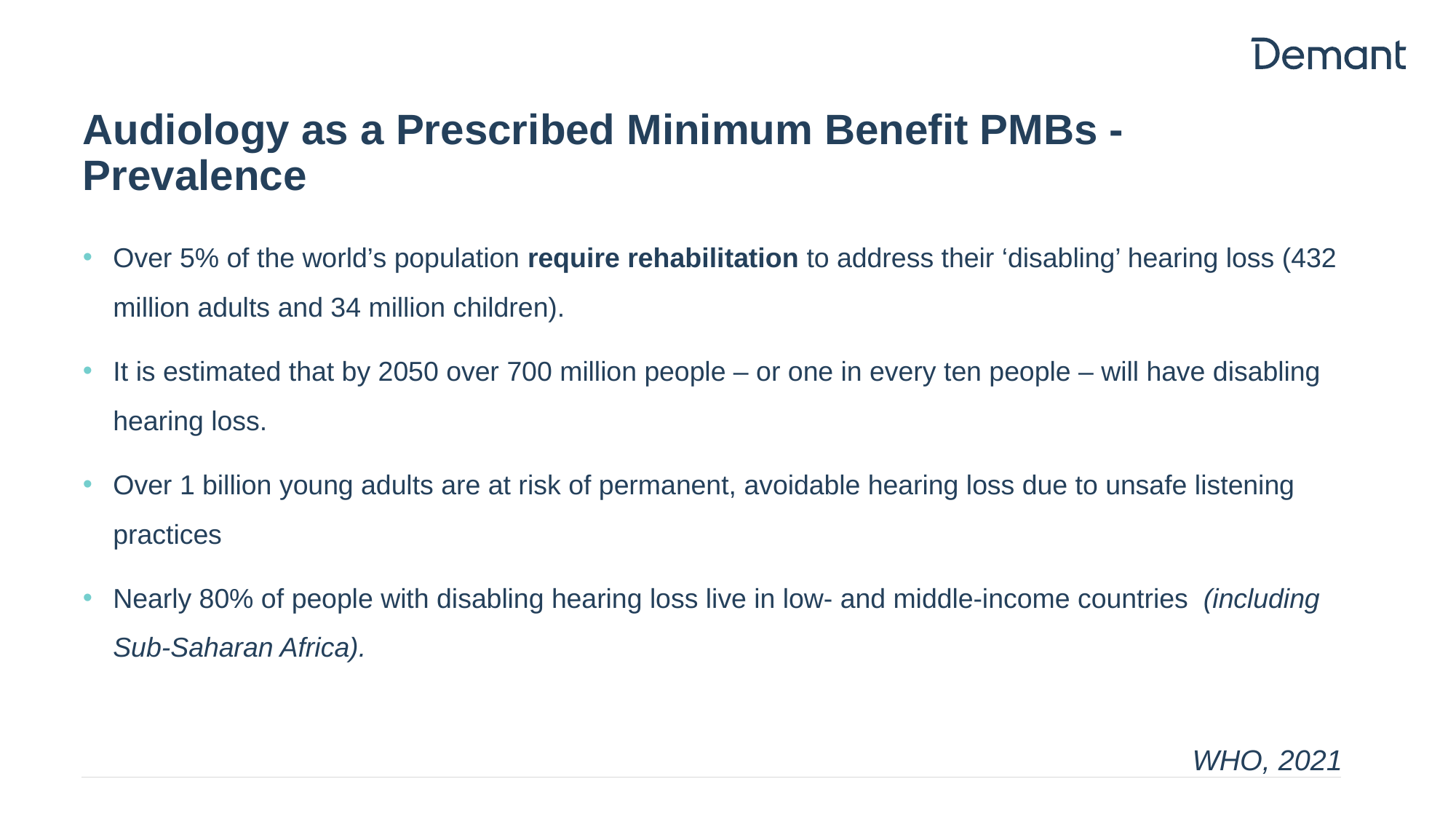

# Audiology as a Prescribed Minimum Benefit PMBs - Prevalence
Over 5% of the world’s population require rehabilitation to address their ‘disabling’ hearing loss (432 million adults and 34 million children).
It is estimated that by 2050 over 700 million people – or one in every ten people – will have disabling hearing loss.
Over 1 billion young adults are at risk of permanent, avoidable hearing loss due to unsafe listening practices
Nearly 80% of people with disabling hearing loss live in low- and middle-income countries  (including Sub-Saharan Africa).

WHO, 2021